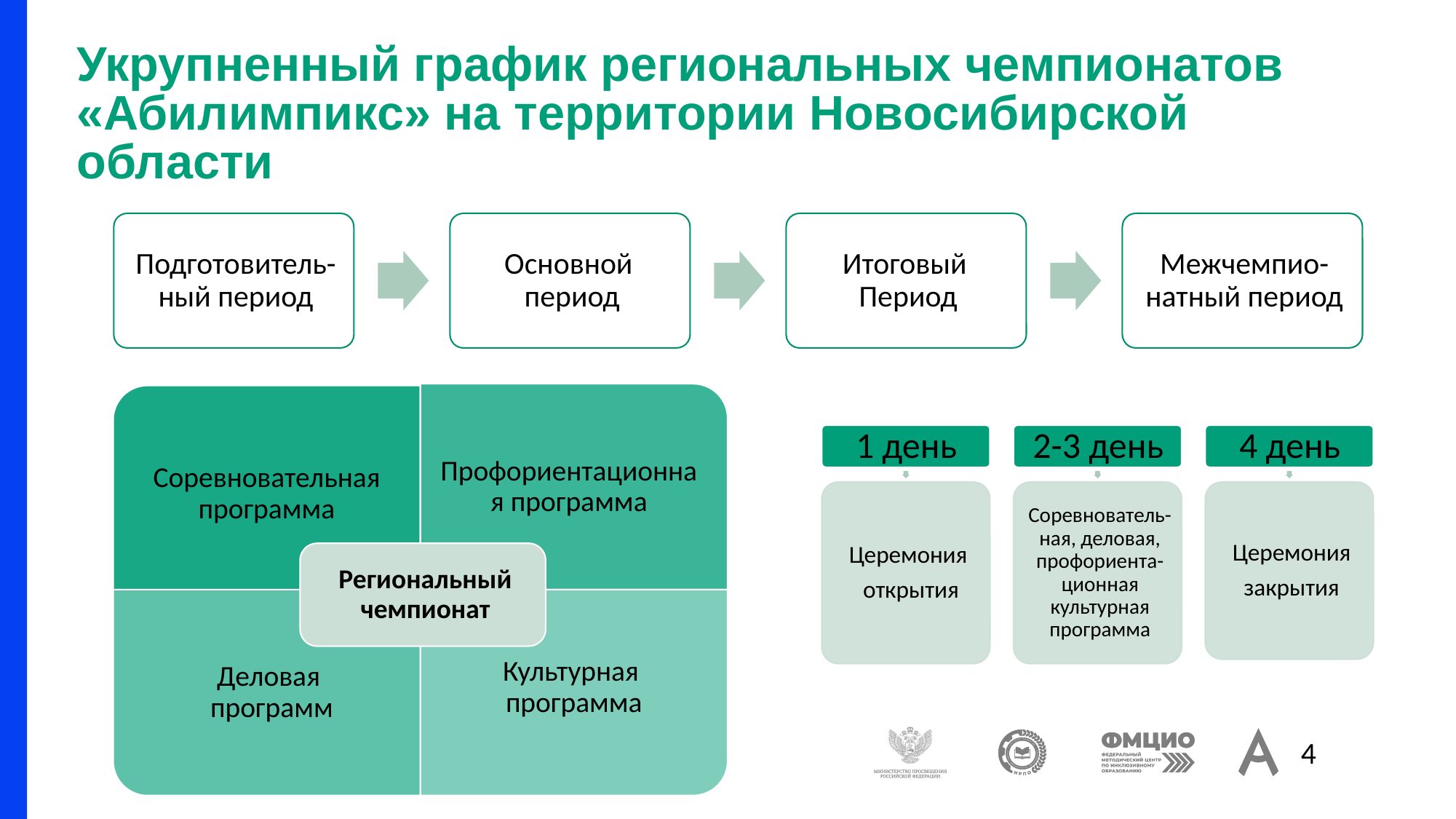

# Укрупненный график региональных чемпионатов «Абилимпикс» на территории Новосибирской области
Подготовитель-ный период

Основной
период

Итоговый
Период

Межчемпио-натный период
1 день
Церемония
 открытия
2-3 день
Соревнователь-ная, деловая, профориента-ционная культурная программа
4 день
Церемония
закрытия
Соревновательная программа
Профориентационная программа
Деловая
программ
Культурная
программа
Региональный чемпионат